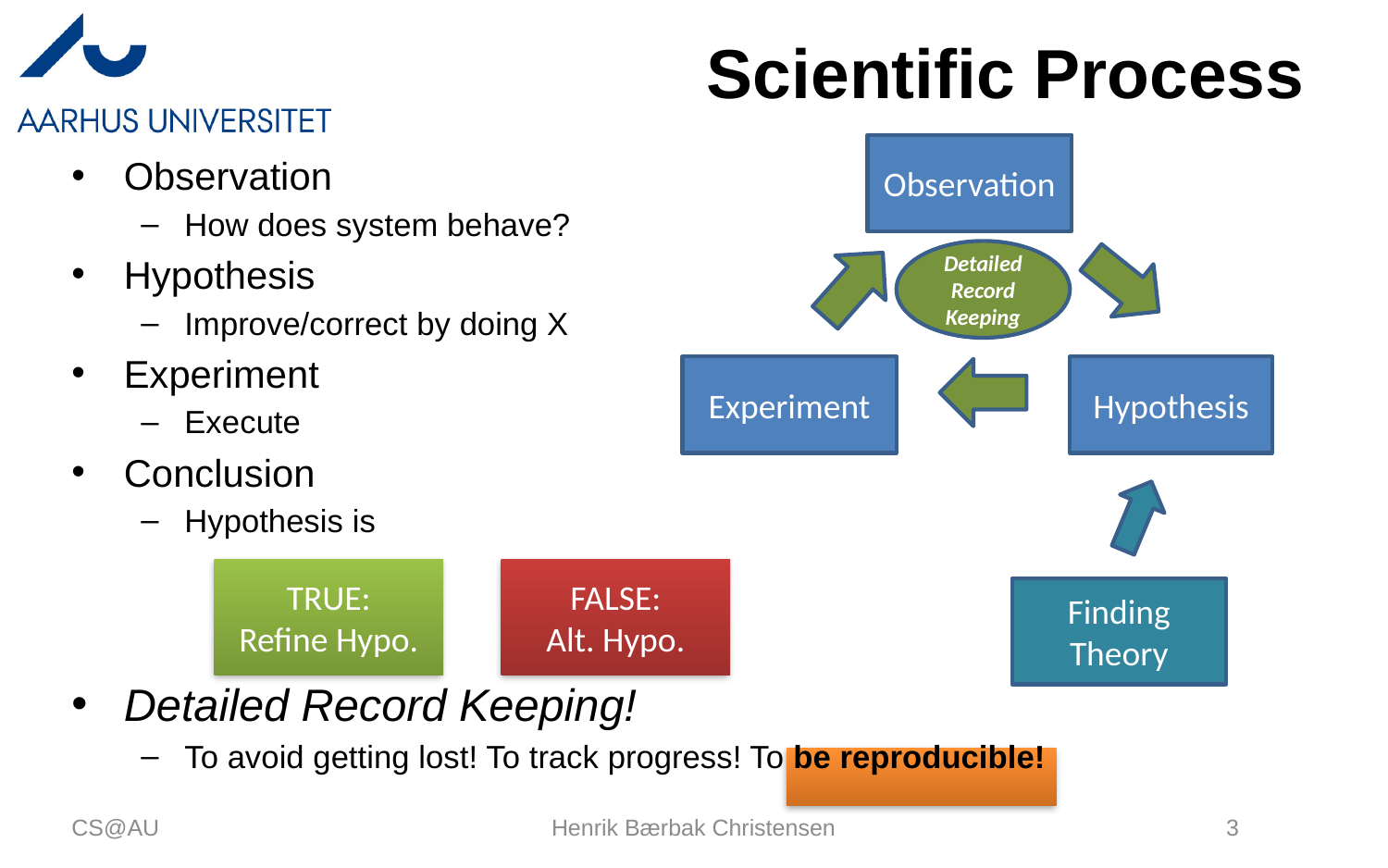

# Scientific Process
Observation
Observation
How does system behave?
Hypothesis
Improve/correct by doing X
Experiment
Execute
Conclusion
Hypothesis is

Detailed Record Keeping!
To avoid getting lost! To track progress! To be reproducible!
Detailed Record Keeping

Experiment
Hypothesis

TRUE:
Refine Hypo.
FALSE:
Alt. Hypo.
Finding
Theory

CS@AU
Henrik Bærbak Christensen
3